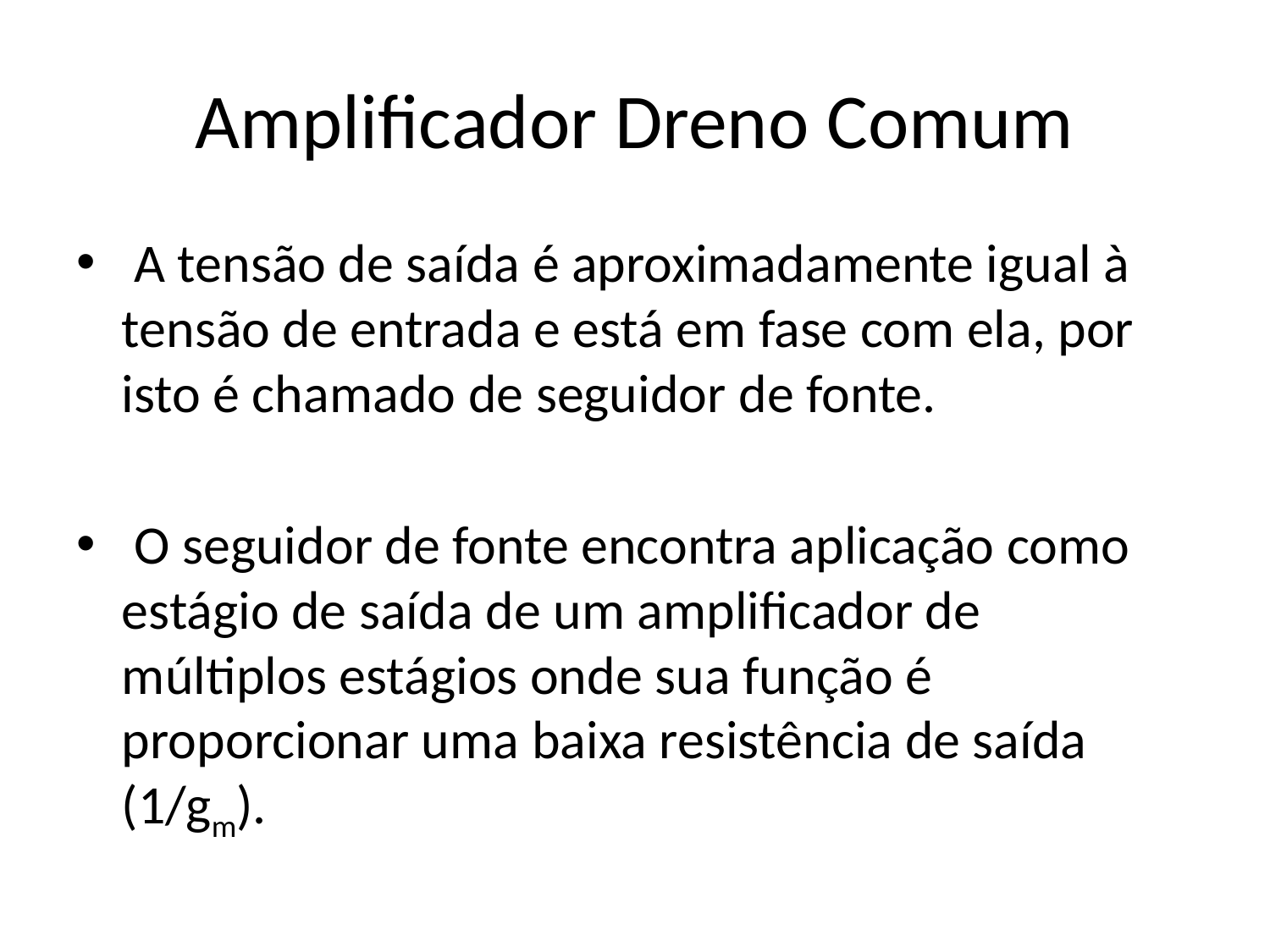

# Amplificador Dreno Comum
 A tensão de saída é aproximadamente igual à tensão de entrada e está em fase com ela, por isto é chamado de seguidor de fonte.

 O seguidor de fonte encontra aplicação como estágio de saída de um amplificador de múltiplos estágios onde sua função é proporcionar uma baixa resistência de saída (1/gm).